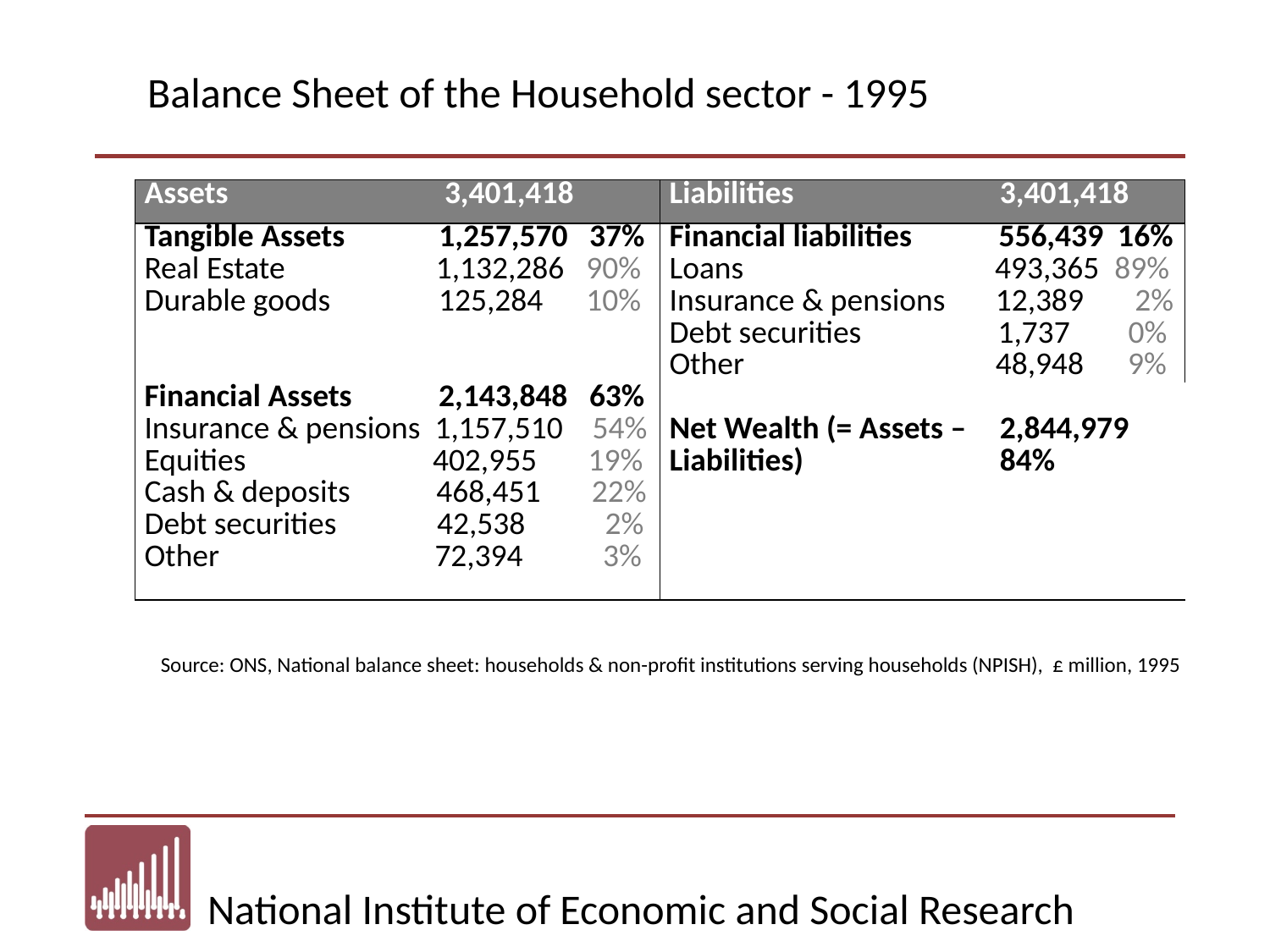

Balance Sheet of the Household sector - 1995
| Assets | 3,401,418 | Liabilities | 3,401,418 |
| --- | --- | --- | --- |
| Tangible Assets 1,257,570 37% Real Estate 1,132,286 90% Durable goods 125,284 10% |  | Financial liabilities 556,439 16% Loans 493,365 89% Insurance & pensions 12,389 2% Debt securities 1,737 0% Other 48,948 9% |  |
| Financial Assets 2,143,848 63% Insurance & pensions 1,157,510 54% Equities 402,955 19% Cash & deposits 468,451 22% Debt securities 42,538 2% Other 72,394 3% |  | Net Wealth (= Assets – Liabilities) | 2,844,979 84% |
Source: ONS, National balance sheet: households & non-profit institutions serving households (NPISH),  £ million, 1995